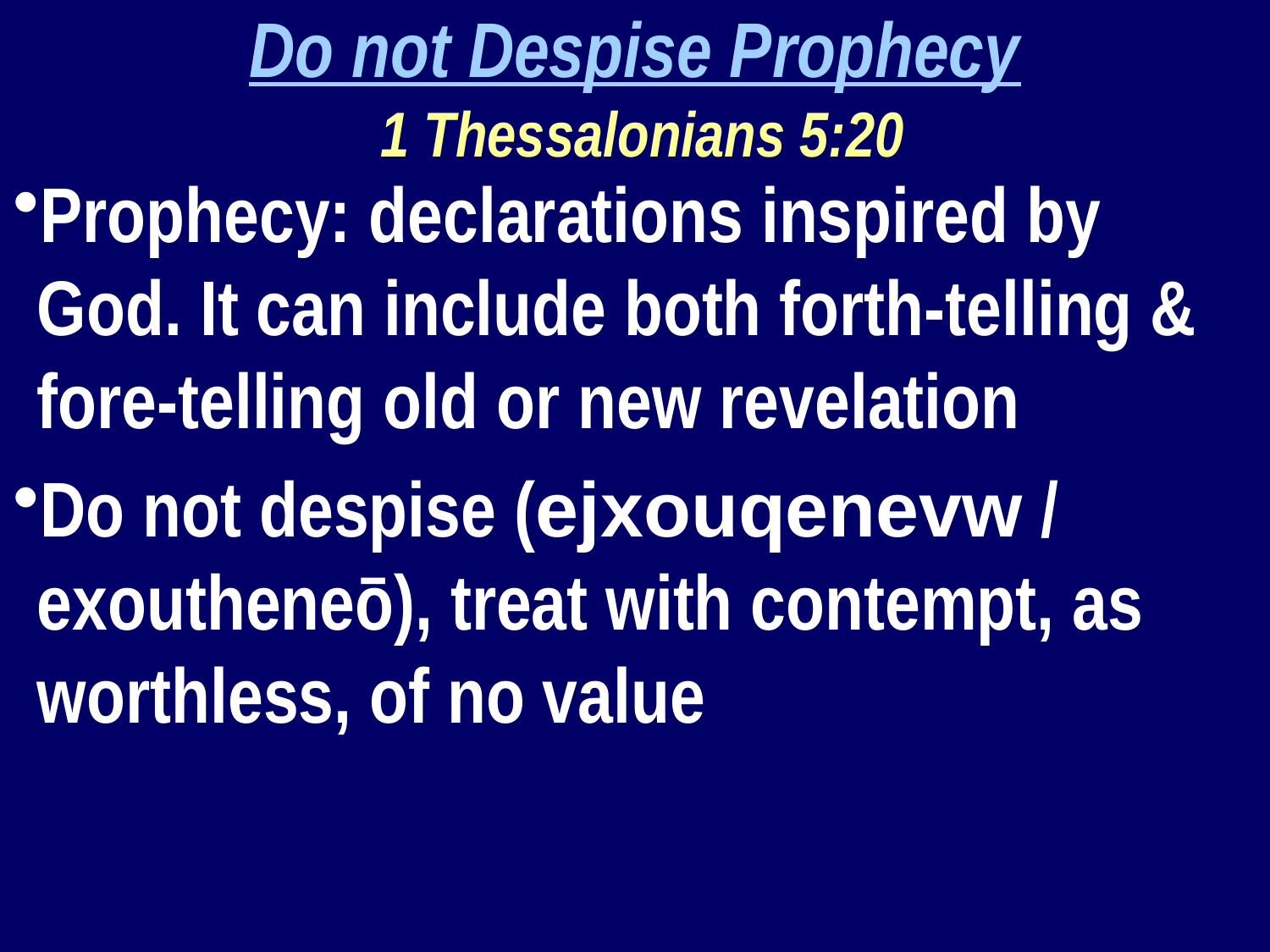

Do not Despise Prophecy
 1 Thessalonians 5:20
Prophecy: declarations inspired by God. It can include both forth-telling & fore-telling old or new revelation
Do not despise (ejxouqenevw / exoutheneō), treat with contempt, as worthless, of no value